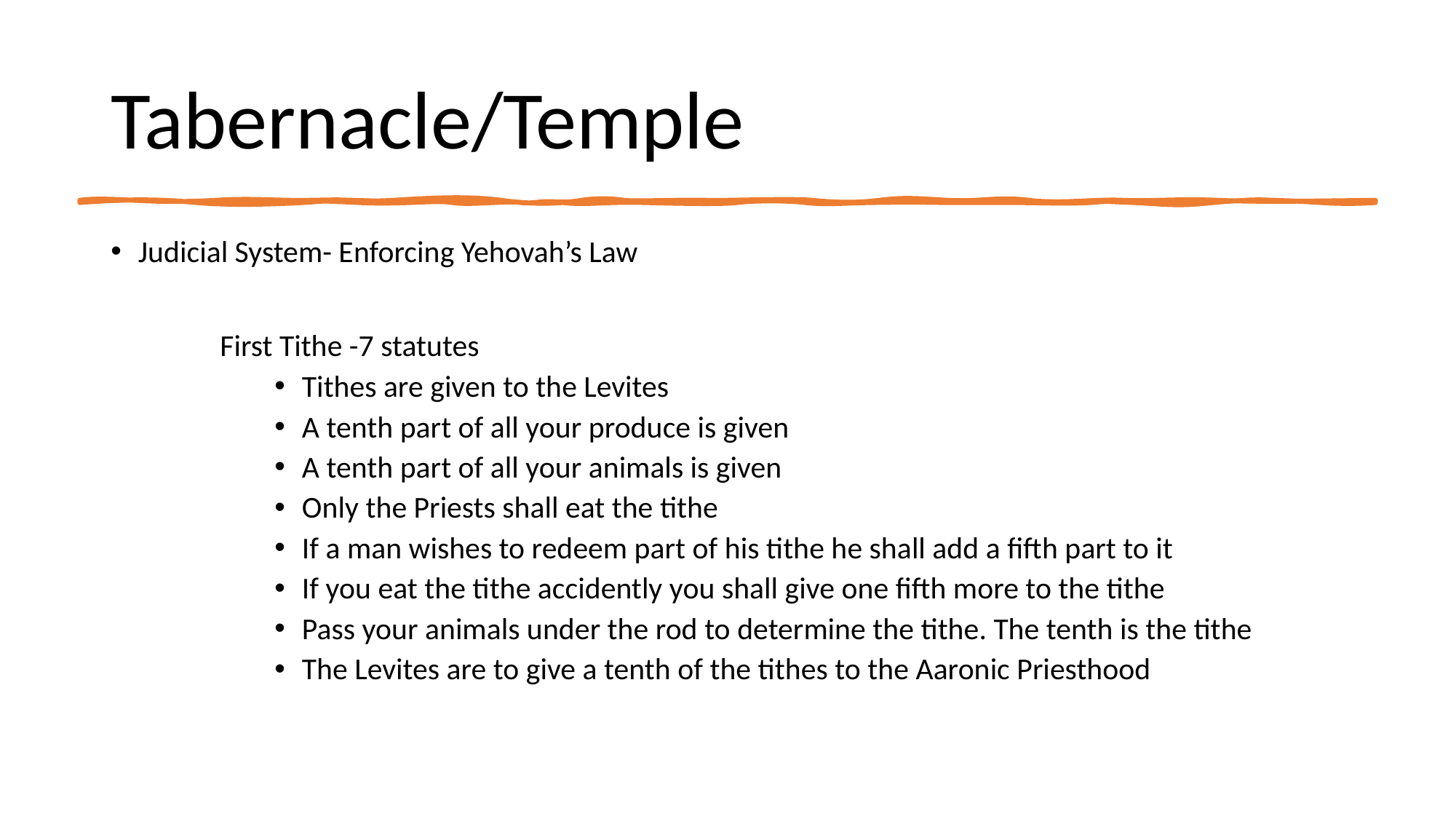

# Tabernacle/Temple

Judicial System- Enforcing Yehovah’s Law

First Tithe -7 statutes
Tithes are given to the Levites
A tenth part of all your produce is given
A tenth part of all your animals is given
Only the Priests shall eat the tithe
If a man wishes to redeem part of his tithe he shall add a fifth part to it
If you eat the tithe accidently you shall give one fifth more to the tithe
Pass your animals under the rod to determine the tithe. The tenth is the tithe
The Levites are to give a tenth of the tithes to the Aaronic Priesthood